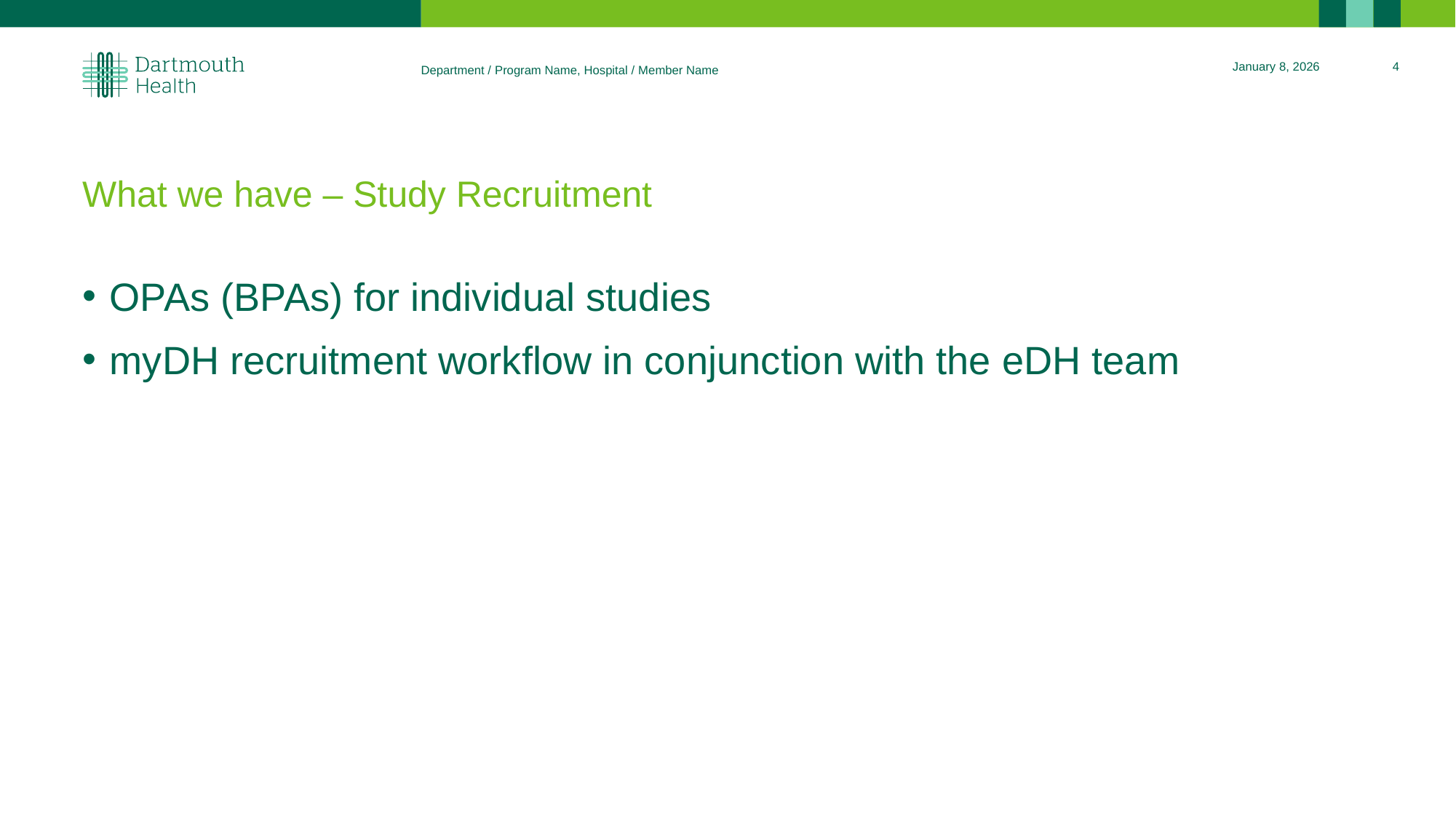

January 8, 2026
4
Department / Program Name, Hospital / Member Name
# What we have – Study Recruitment
OPAs (BPAs) for individual studies
myDH recruitment workflow in conjunction with the eDH team